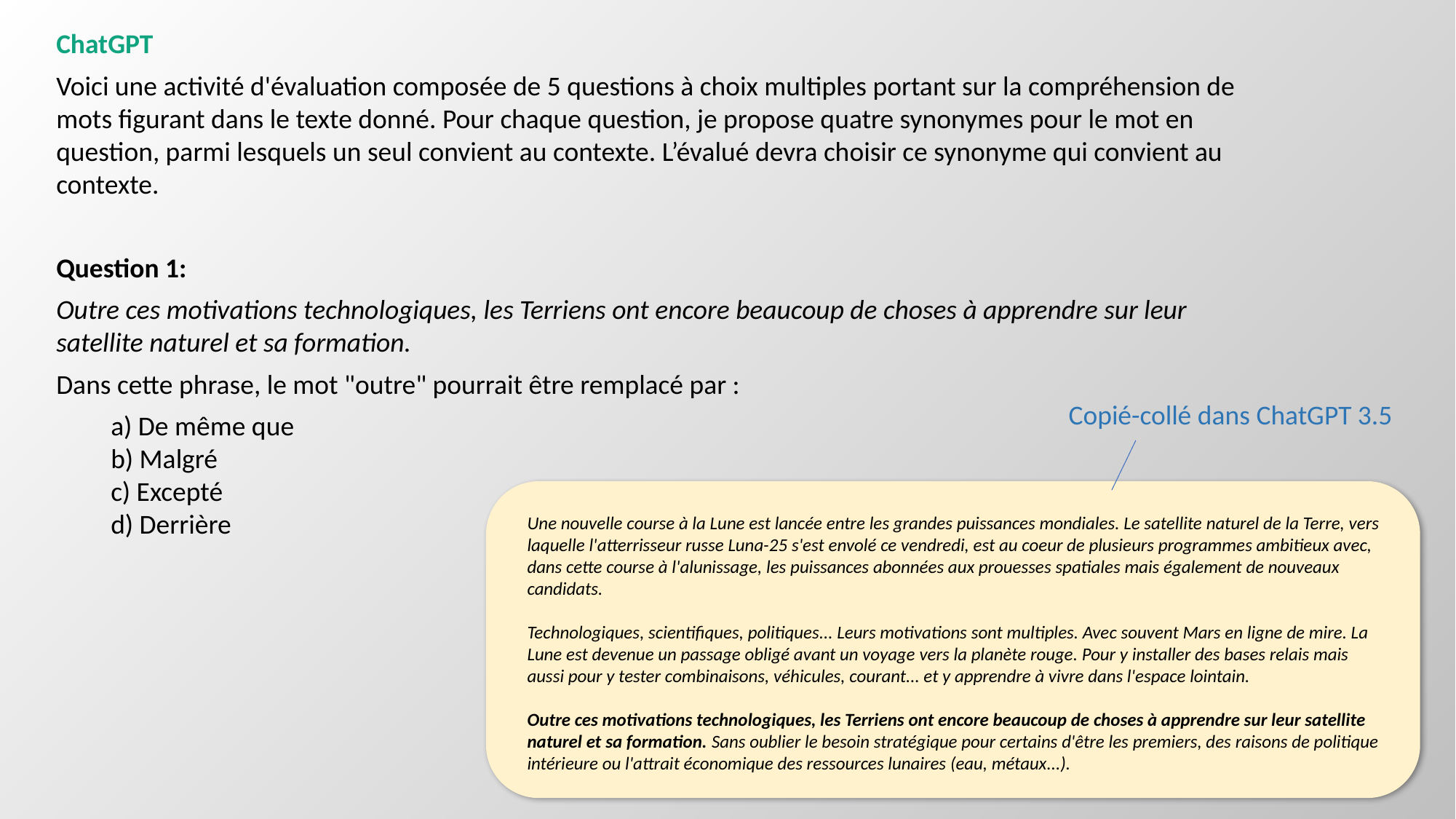

ChatGPT
Voici une activité d'évaluation composée de 5 questions à choix multiples portant sur la compréhension de mots figurant dans le texte donné. Pour chaque question, je propose quatre synonymes pour le mot en question, parmi lesquels un seul convient au contexte. L’évalué devra choisir ce synonyme qui convient au contexte.

Question 1:
Outre ces motivations technologiques, les Terriens ont encore beaucoup de choses à apprendre sur leur satellite naturel et sa formation.
Dans cette phrase, le mot "outre" pourrait être remplacé par :
a) De même que
b) Malgré
c) Excepté
d) Derrière
Copié-collé dans ChatGPT 3.5

Une nouvelle course à la Lune est lancée entre les grandes puissances mondiales. Le satellite naturel de la Terre, vers laquelle l'atterrisseur russe Luna-25 s'est envolé ce vendredi, est au coeur de plusieurs programmes ambitieux avec, dans cette course à l'alunissage, les puissances abonnées aux prouesses spatiales mais également de nouveaux candidats.

Technologiques, scientifiques, politiques... Leurs motivations sont multiples. Avec souvent Mars en ligne de mire. La Lune est devenue un passage obligé avant un voyage vers la planète rouge. Pour y installer des bases relais mais aussi pour y tester combinaisons, véhicules, courant... et y apprendre à vivre dans l'espace lointain.

Outre ces motivations technologiques, les Terriens ont encore beaucoup de choses à apprendre sur leur satellite naturel et sa formation. Sans oublier le besoin stratégique pour certains d'être les premiers, des raisons de politique intérieure ou l'attrait économique des ressources lunaires (eau, métaux...).
34